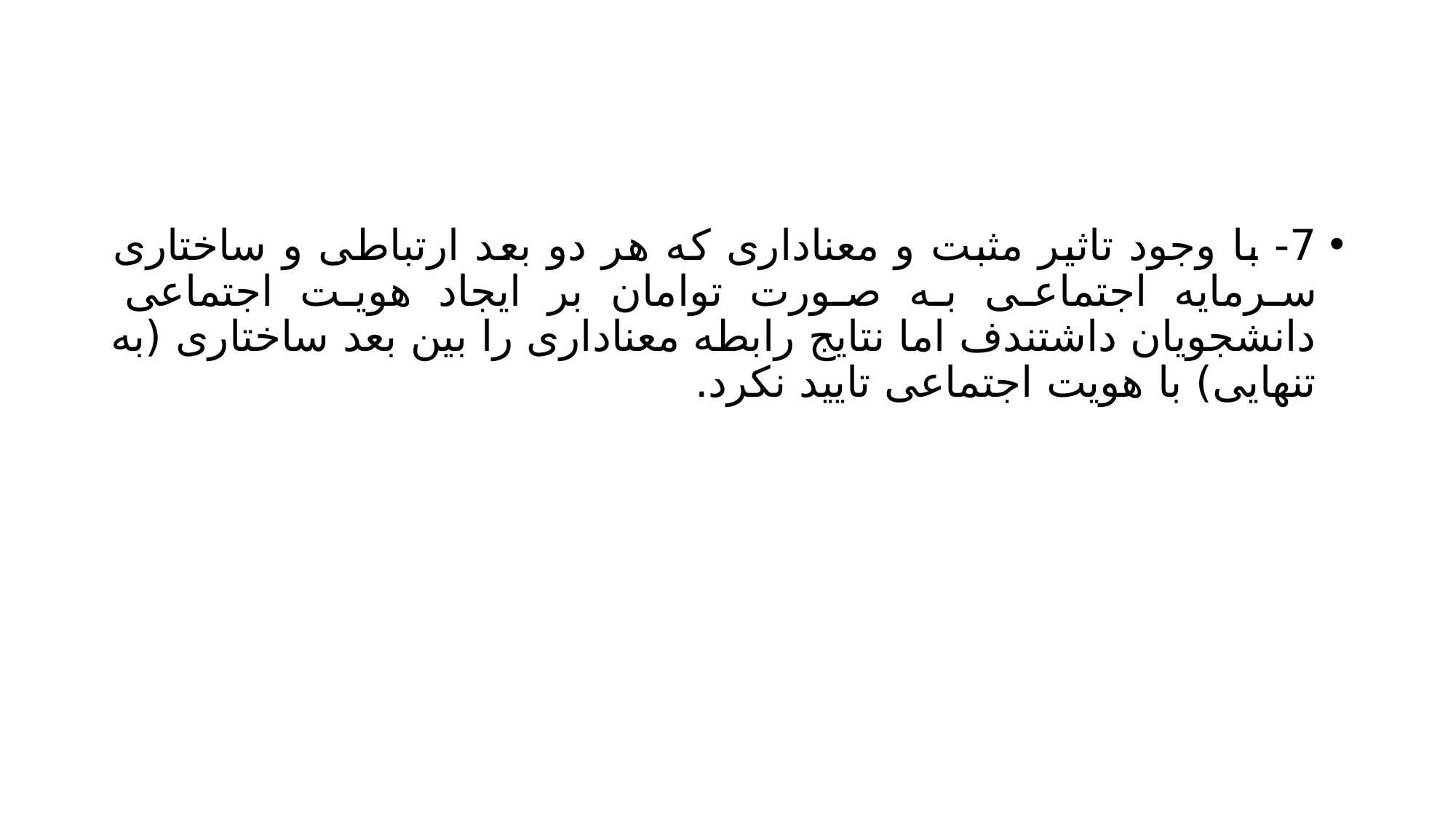

#
7- با وجود تاثیر مثبت و معناداری که هر دو بعد ارتباطی و ساختاری سرمایه اجتماعی به صورت توامان بر ایجاد هویت اجتماعی دانشجویان داشتندف اما نتایج رابطه معناداری را بین بعد ساختاری (به تنهایی) با هویت اجتماعی تایید نکرد.